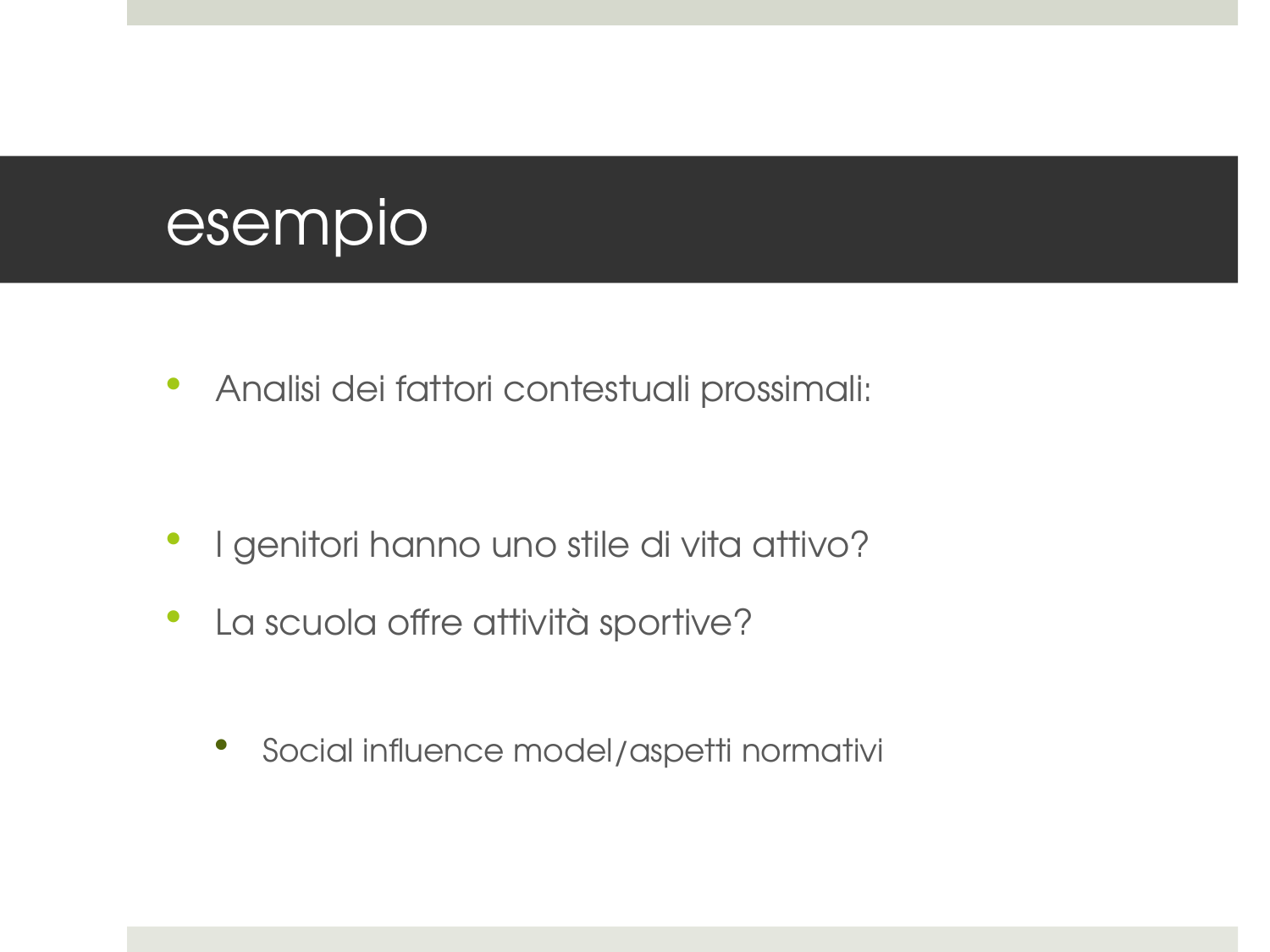

# esempio
Analisi dei fattori contestuali prossimali:

I genitori hanno uno stile di vita attivo?
La scuola offre attività sportive?

Social influence model/aspetti normativi